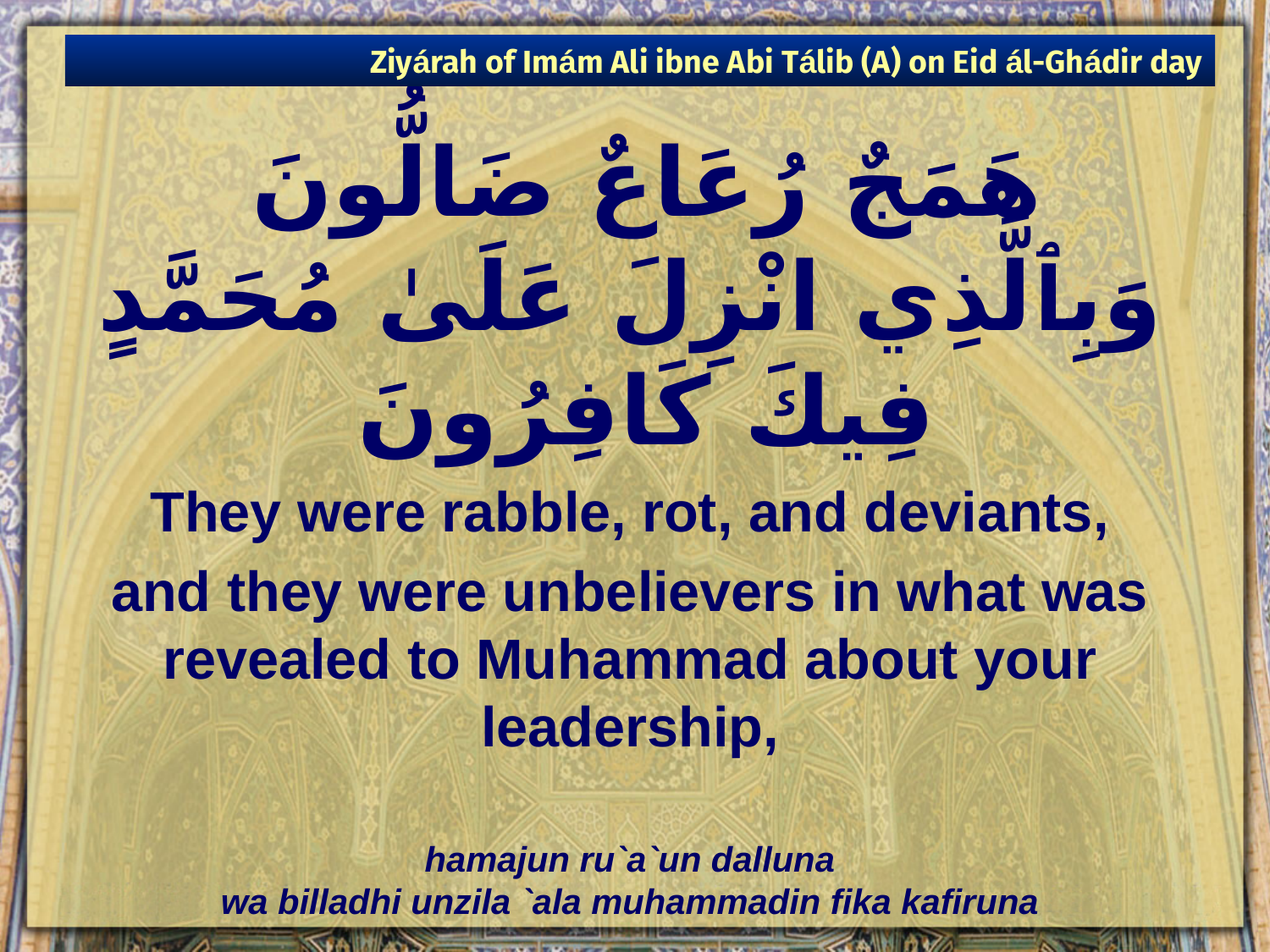

Ziyárah of Imám Ali ibne Abi Tálib (A) on Eid ál-Ghádir day
# هَمَجٌ رُعَاعٌ ضَالُّونَ وَبِٱلَّذِي انْزِلَ عَلَىٰ مُحَمَّدٍ فِيكَ كَافِرُونَ
They were rabble, rot, and deviants,
and they were unbelievers in what was revealed to Muhammad about your leadership,
hamajun ru`a`un dalluna
wa billadhi unzila `ala muhammadin fika kafiruna